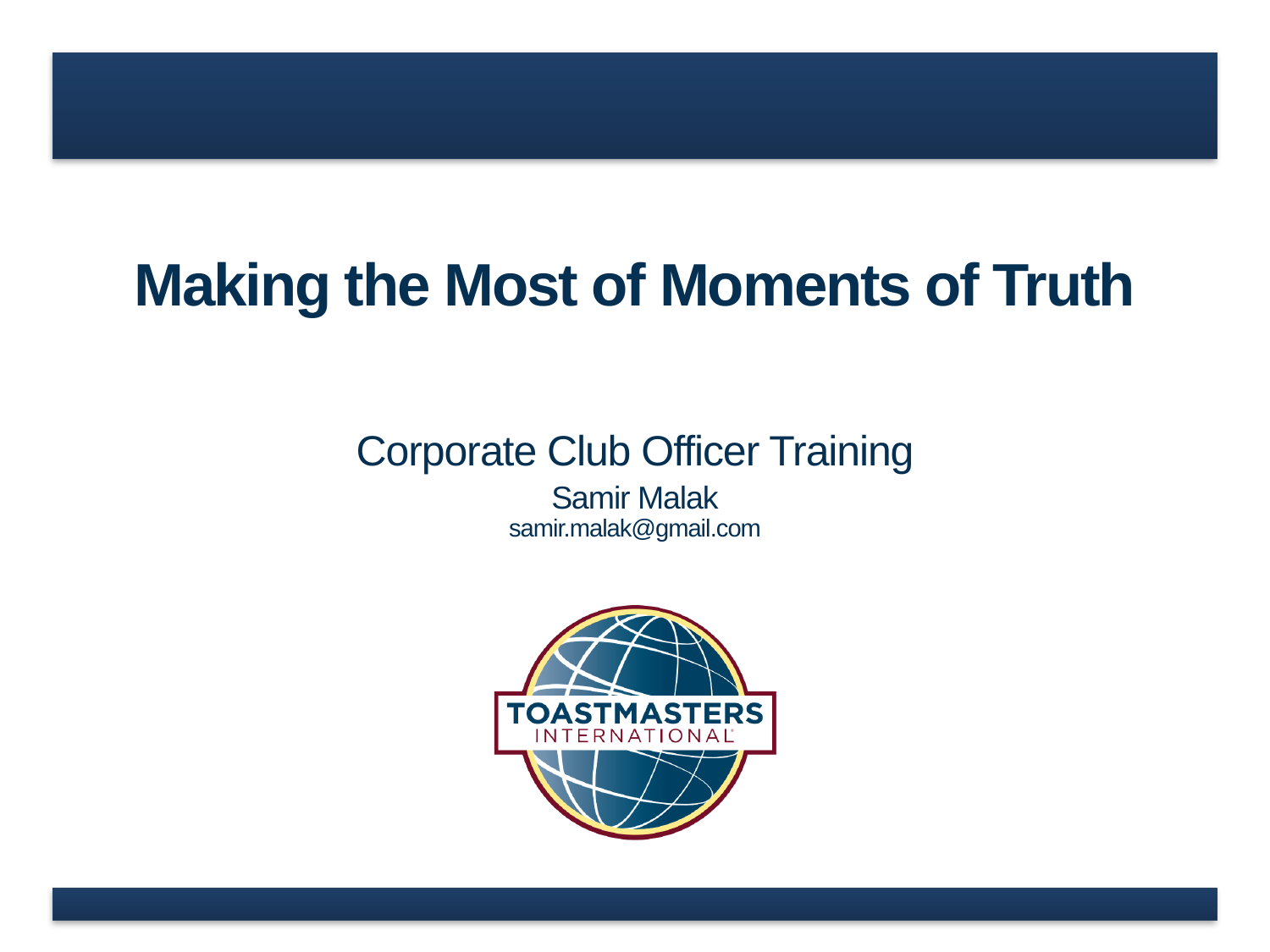

# Making the Most of Moments of Truth
Corporate Club Officer Training
Samir Malak
samir.malak@gmail.com